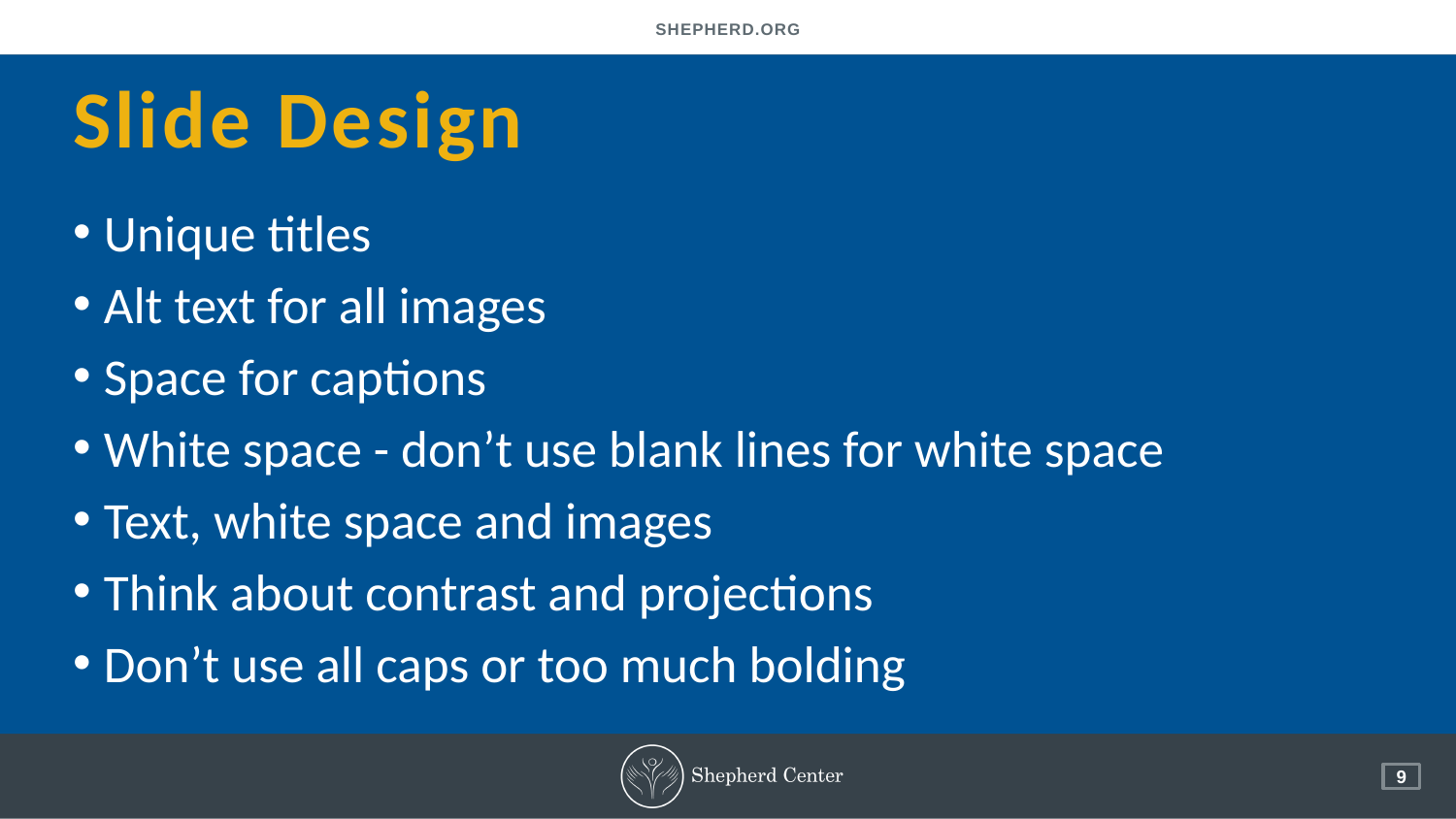

# Slide Design
Unique titles
Alt text for all images
Space for captions
White space - don’t use blank lines for white space
Text, white space and images
Think about contrast and projections
Don’t use all caps or too much bolding
9